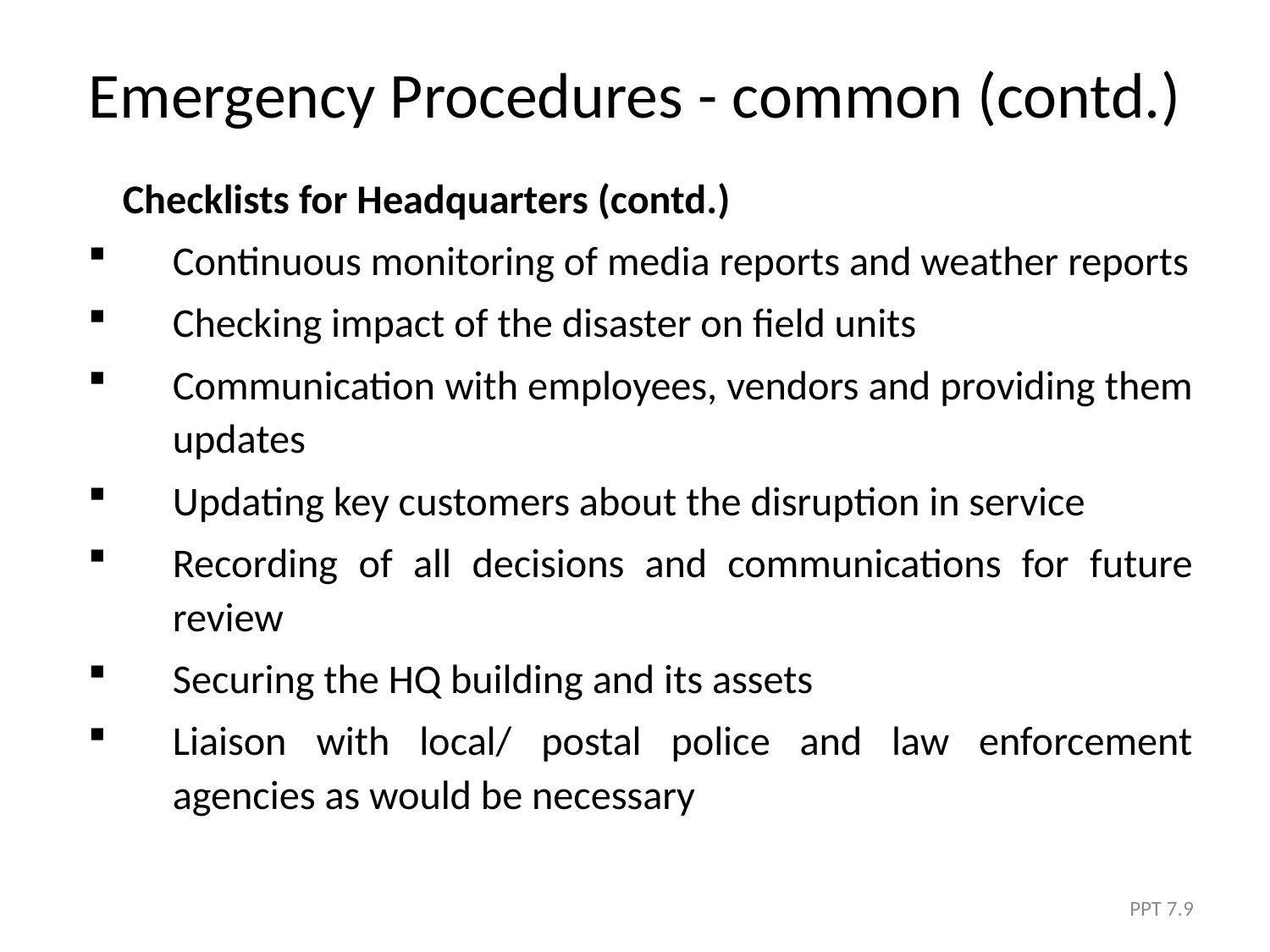

# Emergency Procedures - common (contd.)
	Checklists for Headquarters (contd.)
Continuous monitoring of media reports and weather reports
Checking impact of the disaster on field units
Communication with employees, vendors and providing them updates
Updating key customers about the disruption in service
Recording of all decisions and communications for future review
Securing the HQ building and its assets
Liaison with local/ postal police and law enforcement agencies as would be necessary

PPT 7.9